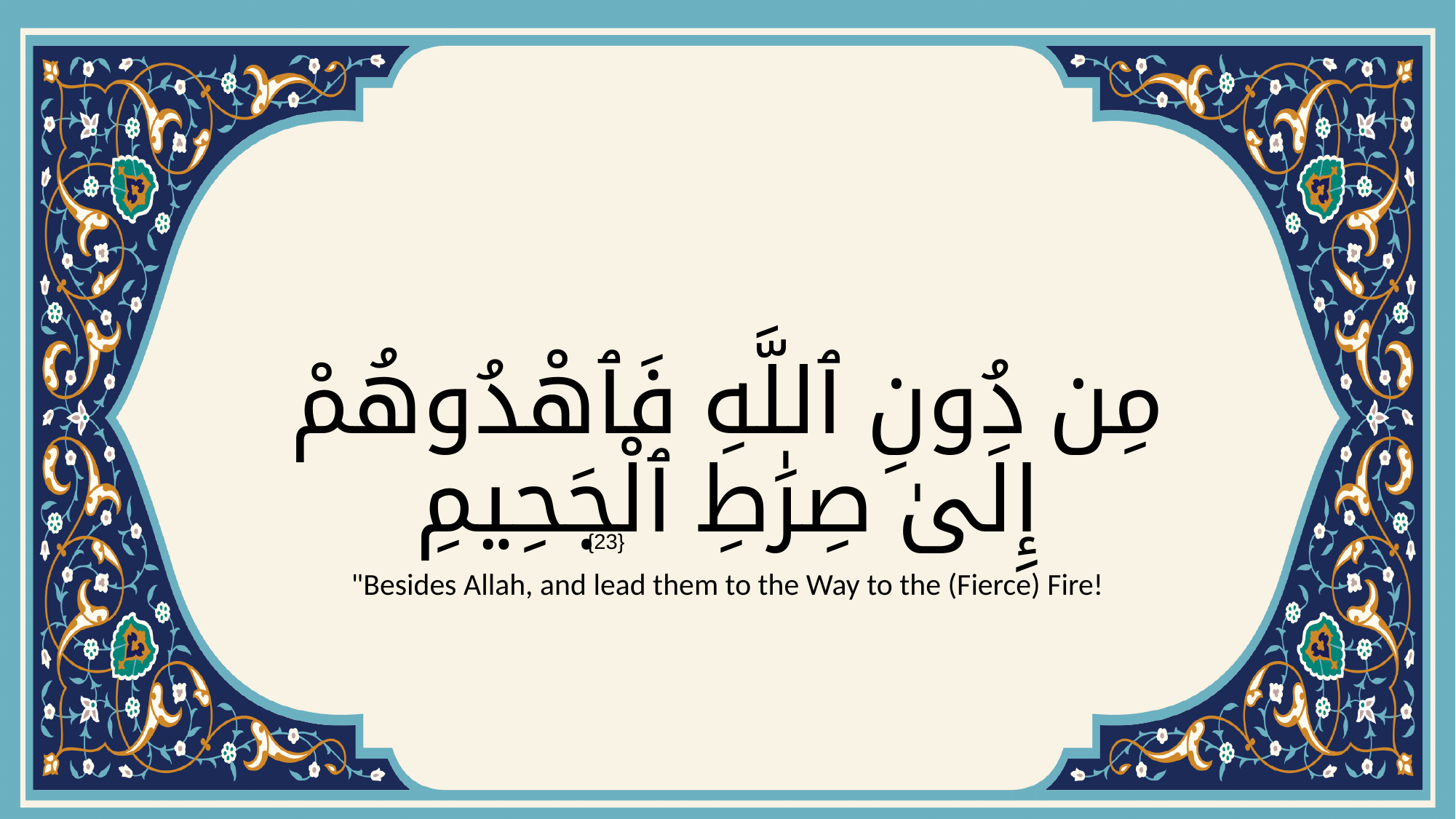

# مِن دُونِ ٱللَّهِ فَٱهْدُوهُمْ إِلَىٰ صِرَٰطِ ٱلْجَحِيمِ
{23}
"Besides Allah, and lead them to the Way to the (Fierce) Fire!